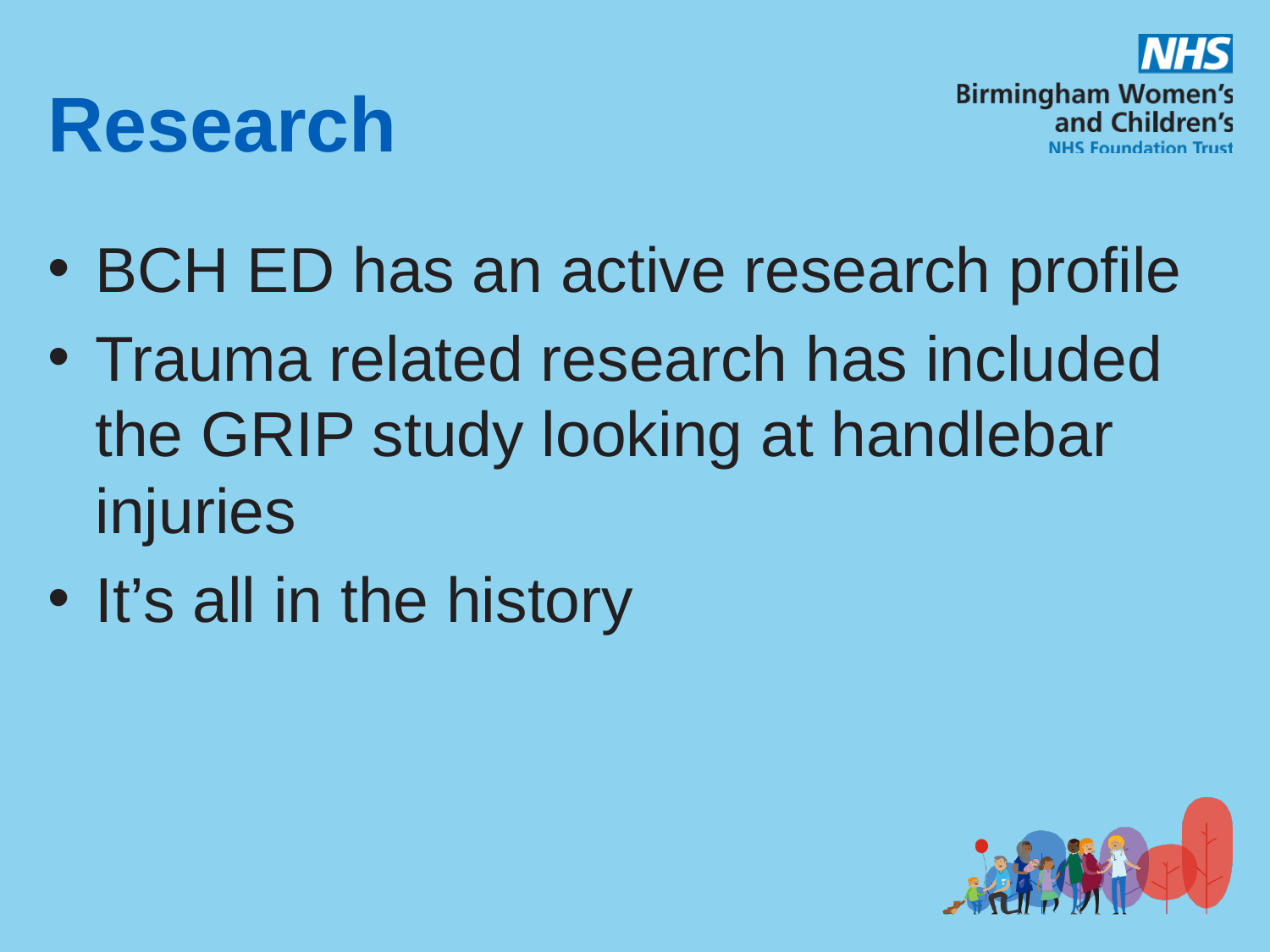

# Research
BCH ED has an active research profile
Trauma related research has included the GRIP study looking at handlebar injuries
It’s all in the history